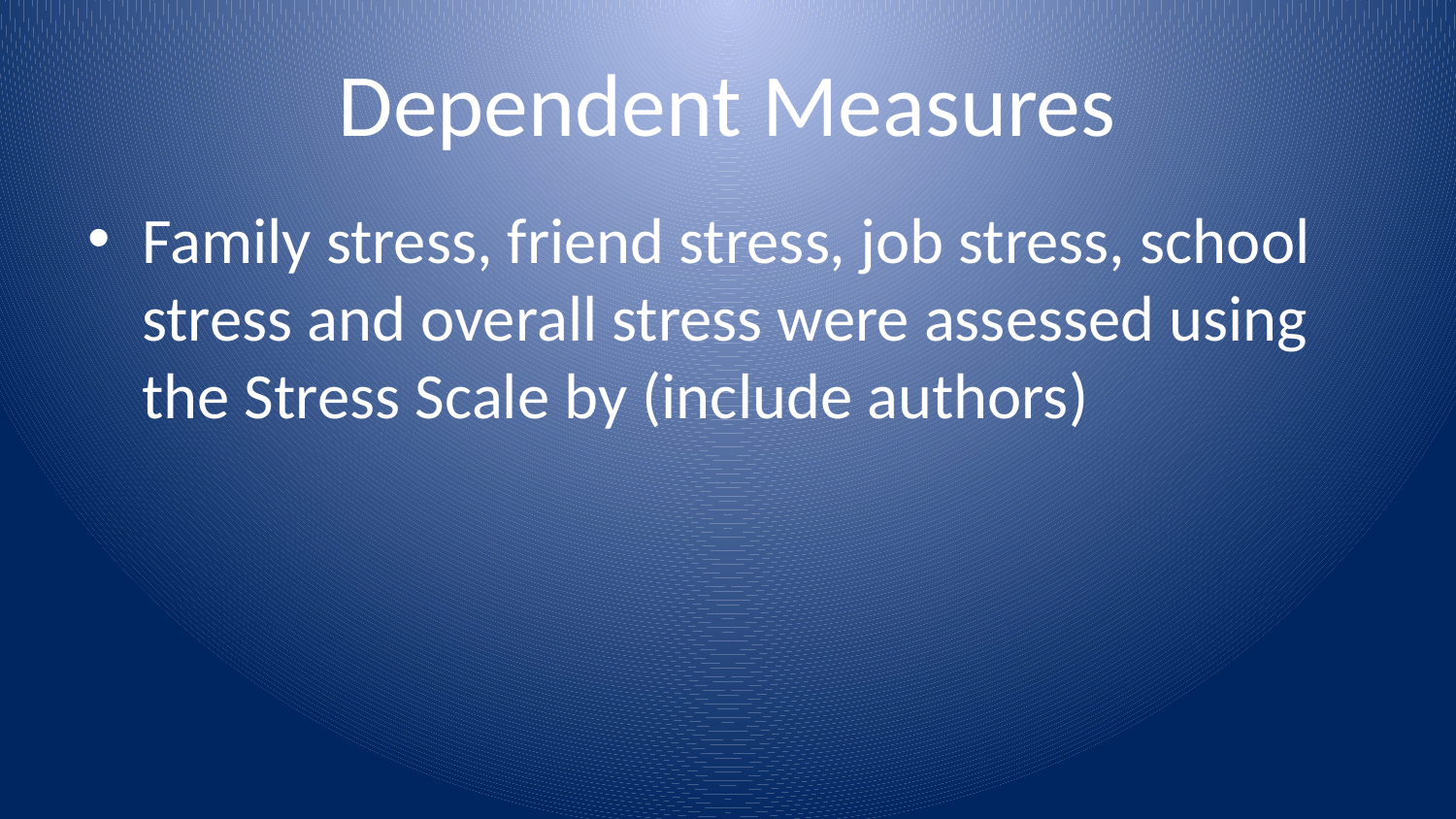

# Dependent Measures
Family stress, friend stress, job stress, school stress and overall stress were assessed using the Stress Scale by (include authors)